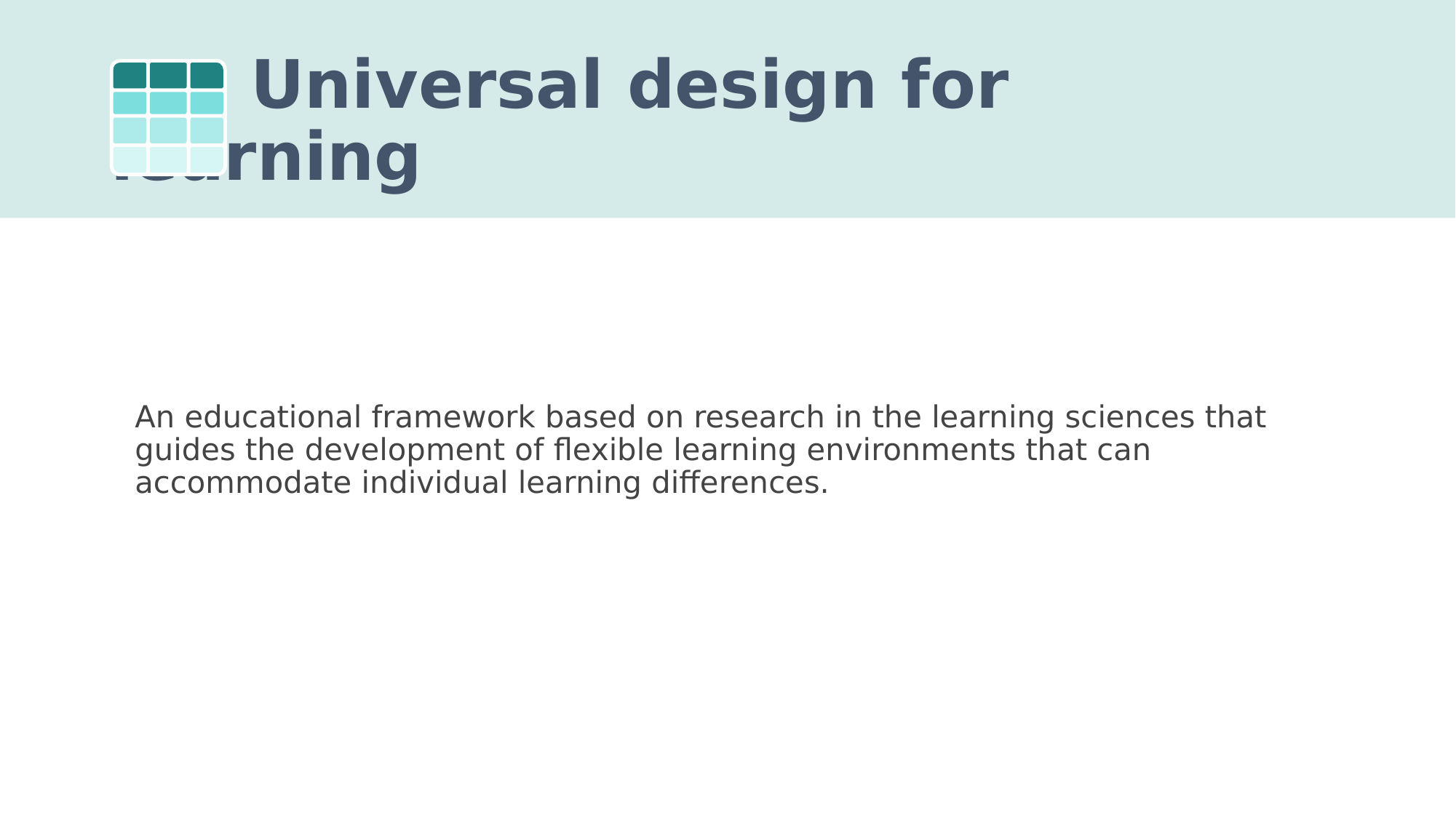

# Universal design for learning

An educational framework based on research in the learning sciences that guides the development of flexible learning environments that can accommodate individual learning differences.